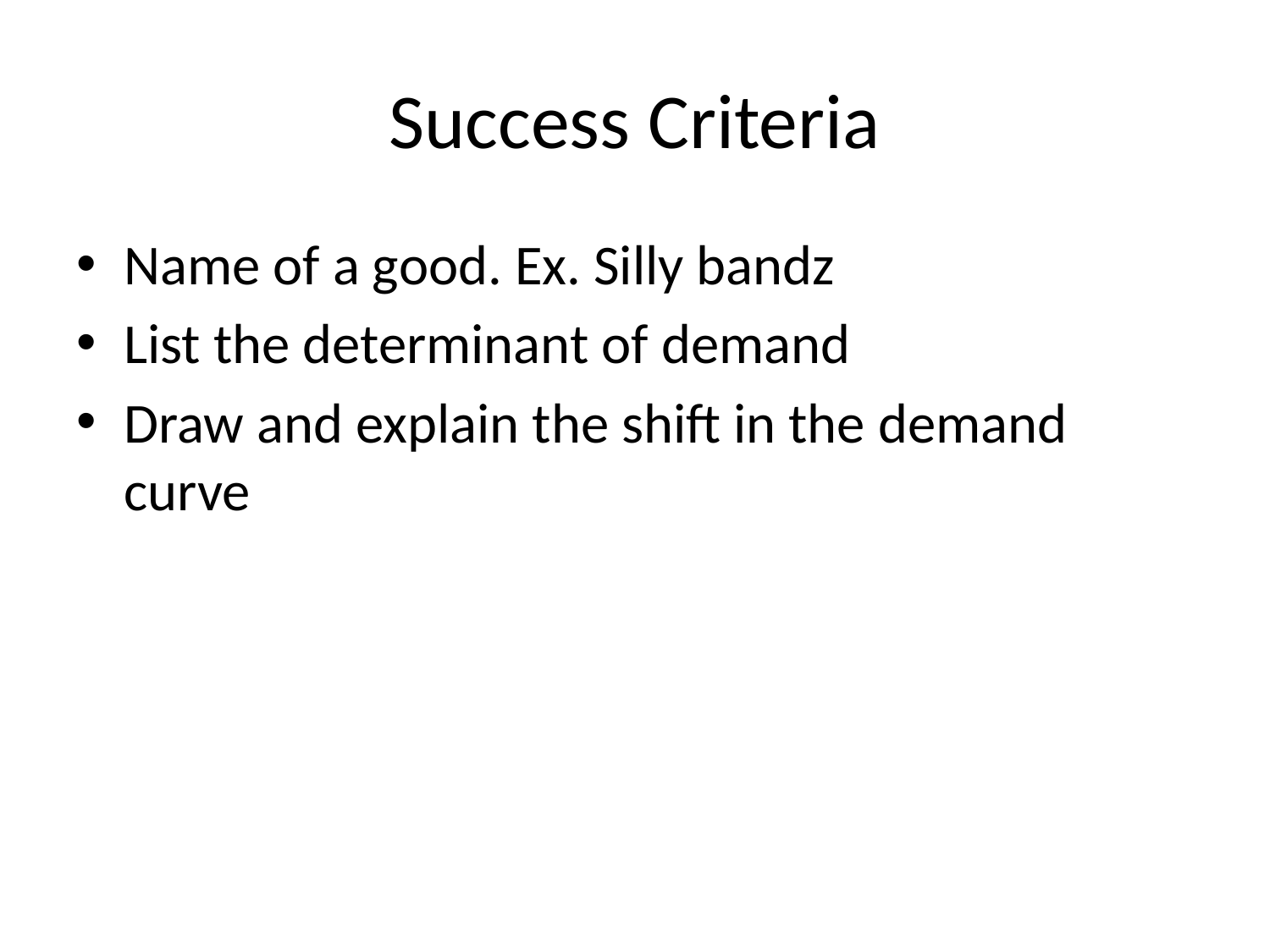

# Success Criteria
Name of a good. Ex. Silly bandz​
List the determinant of demand​
Draw and explain the shift in the demand curve